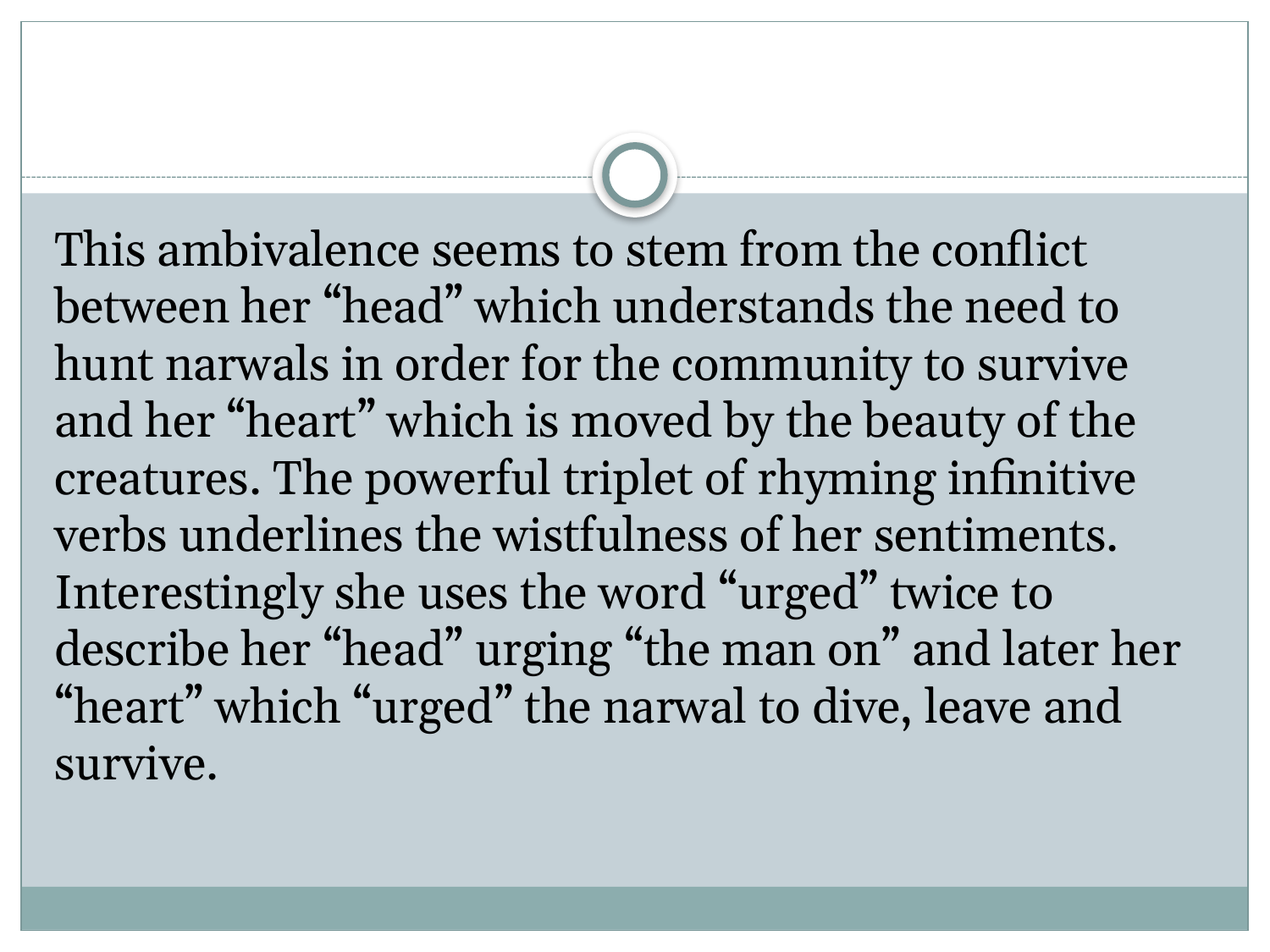

#
This ambivalence seems to stem from the conflict between her “head” which understands the need to hunt narwals in order for the community to survive and her “heart” which is moved by the beauty of the creatures. The powerful triplet of rhyming infinitive verbs underlines the wistfulness of her sentiments. Interestingly she uses the word “urged” twice to describe her “head” urging “the man on” and later her “heart” which “urged” the narwal to dive, leave and survive.